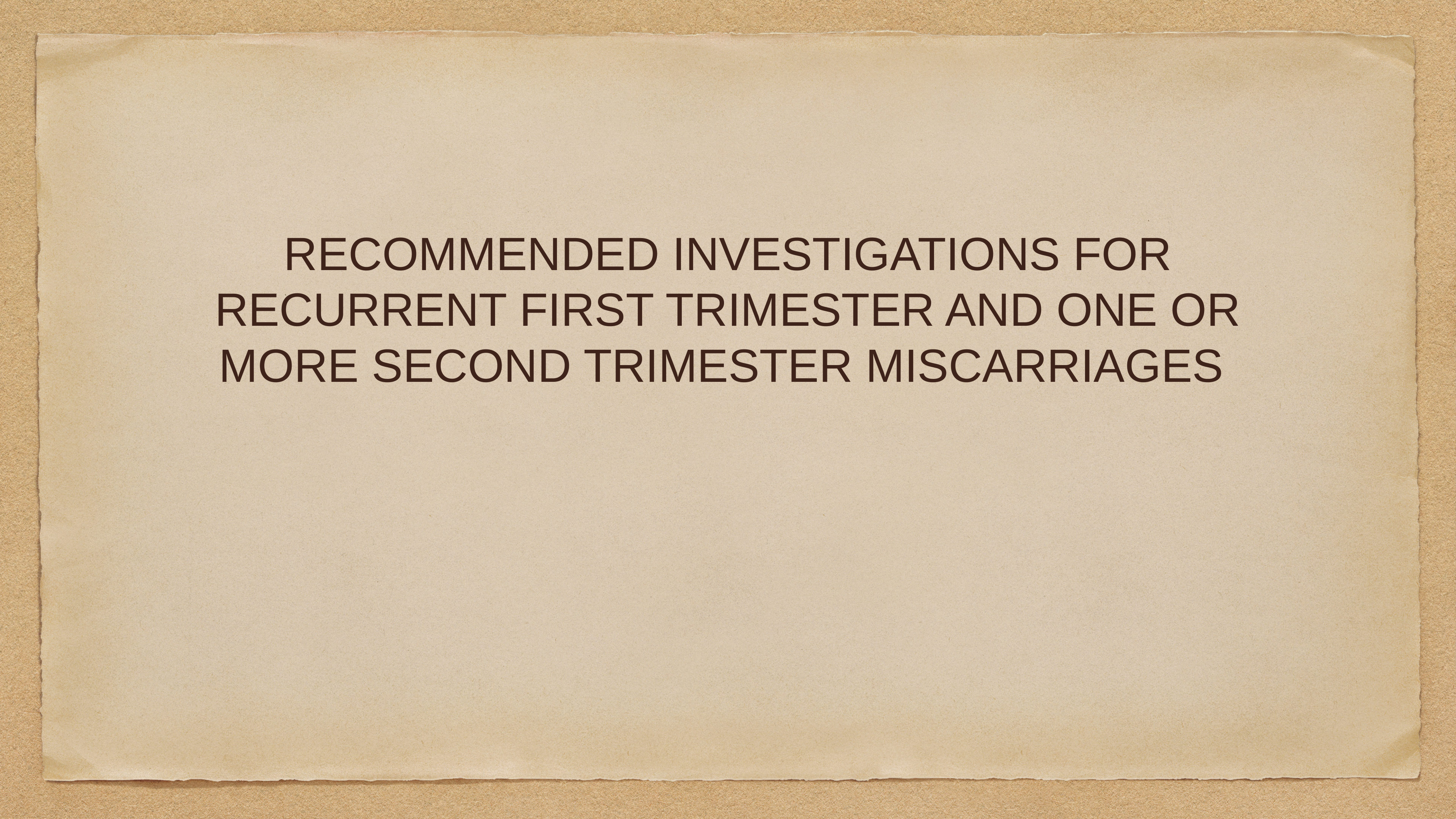

# RECOMMENDED INVESTIGATIONS FOR RECURRENT FIRST TRIMESTER AND ONE OR MORE SECOND TRIMESTER MISCARRIAGES